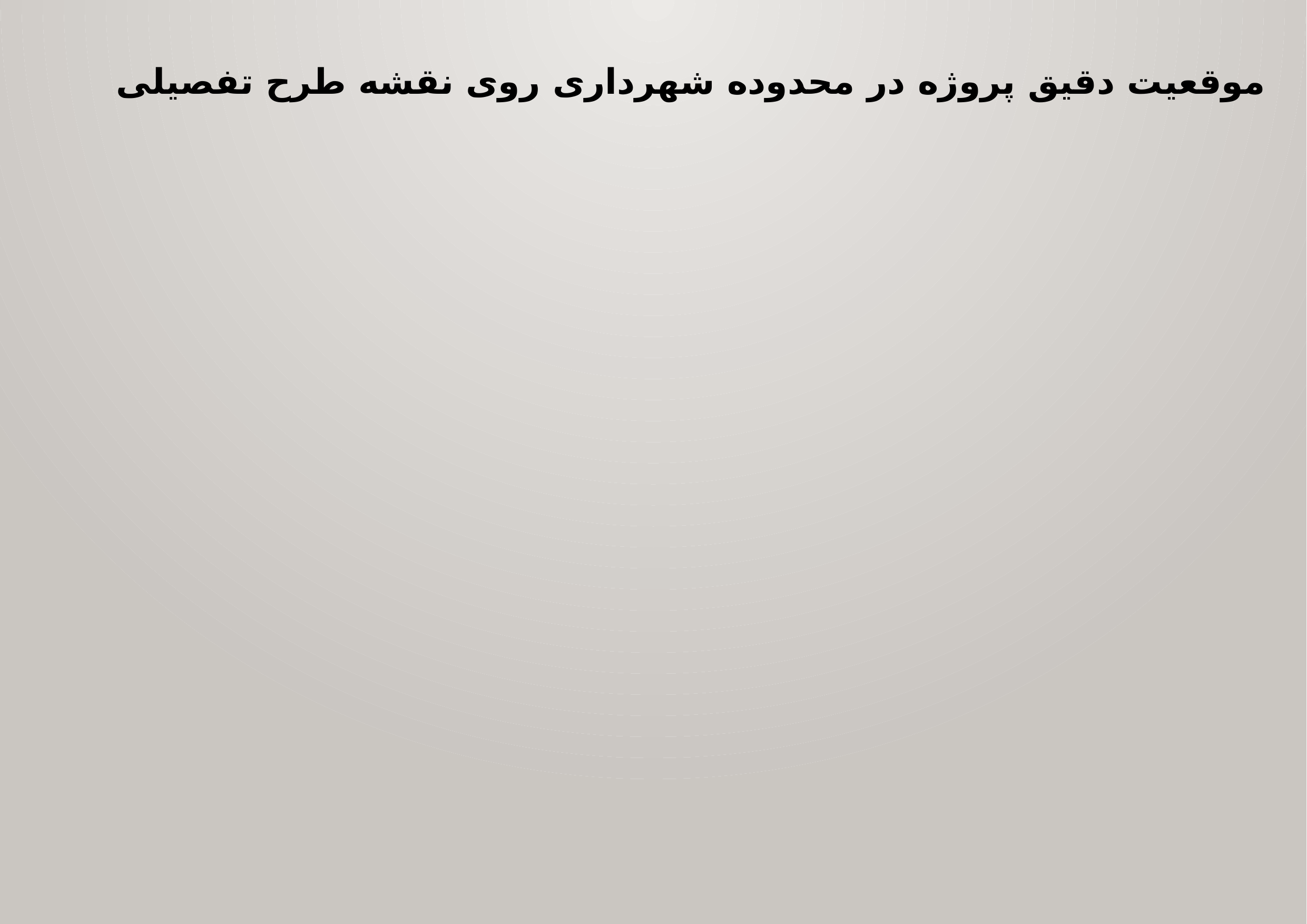

موقعیت دقیق پروژه در محدوده شهرداری روی نقشه طرح تفصیلی